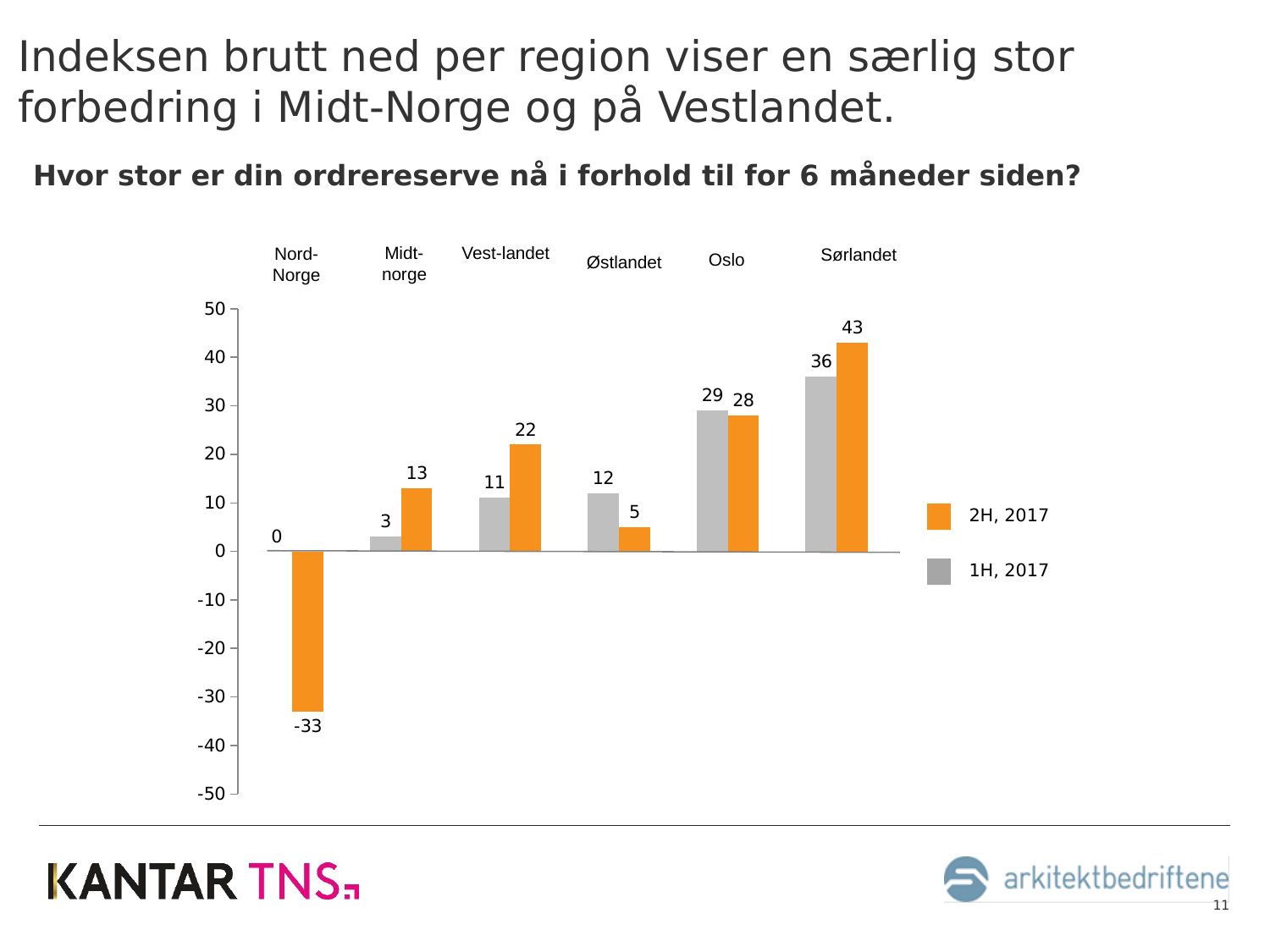

# Indeksen brutt ned per region viser en særlig stor forbedring i Midt-Norge og på Vestlandet.
Hvor stor er din ordrereserve nå i forhold til for 6 måneder siden?
Midt-norge
Vest-landet
Nord-Norge
Sørlandet
Oslo
Østlandet

### Chart

| Category | 1H | 2H |
|---|---|---|
|  | 0.0 | -33.0 |
|  | 3.0 | 13.0 |
|  | 11.0 | 22.0 |
|  | 12.0 | 5.0 |
|  | 29.0 | 28.0 |
|  | 36.0 | 43.0 |
2H, 2017

1H, 2017

11